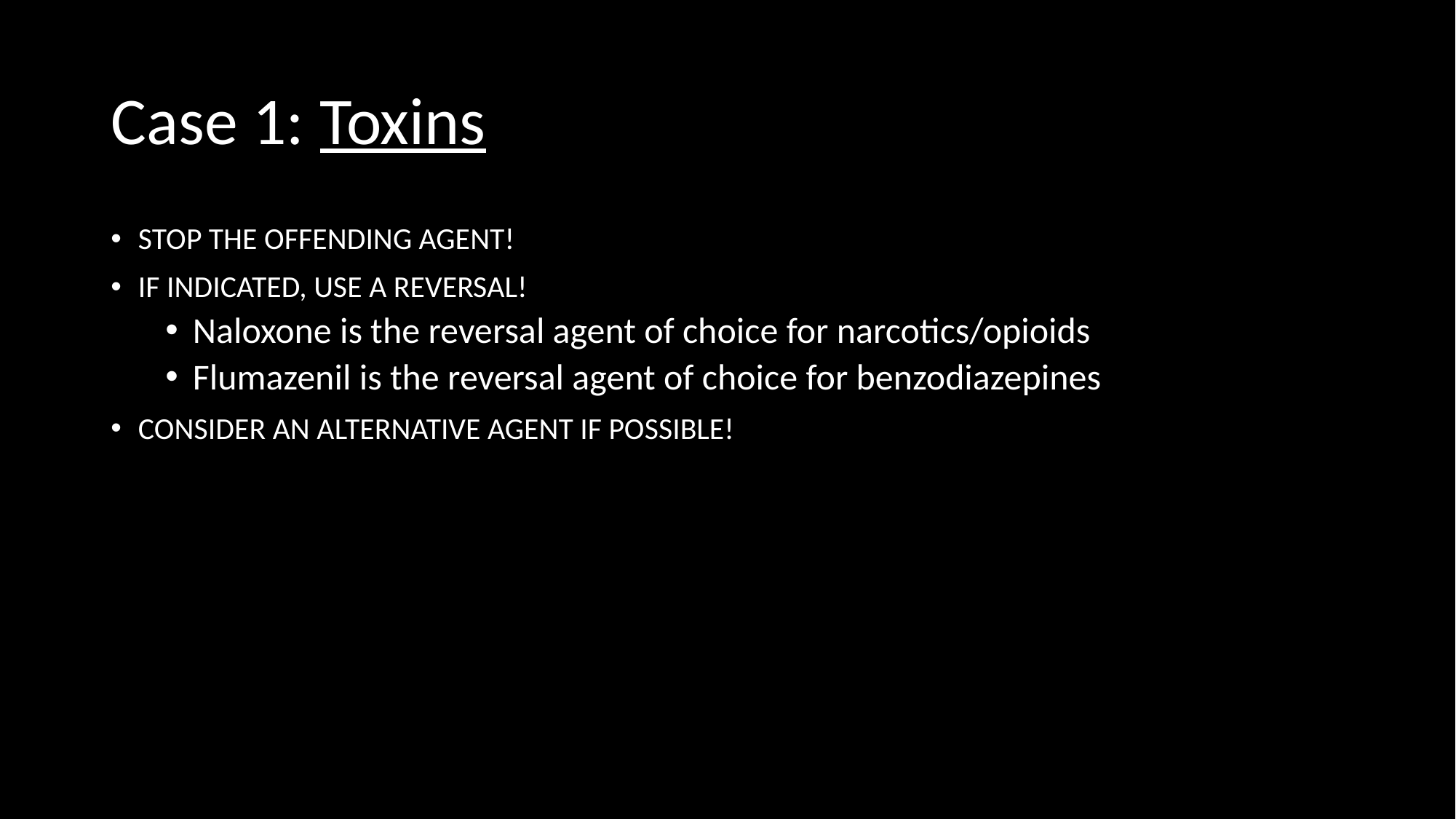

# Case 1: Toxins
STOP THE OFFENDING AGENT!
IF INDICATED, USE A REVERSAL!
Naloxone is the reversal agent of choice for narcotics/opioids
Flumazenil is the reversal agent of choice for benzodiazepines
CONSIDER AN ALTERNATIVE AGENT IF POSSIBLE!